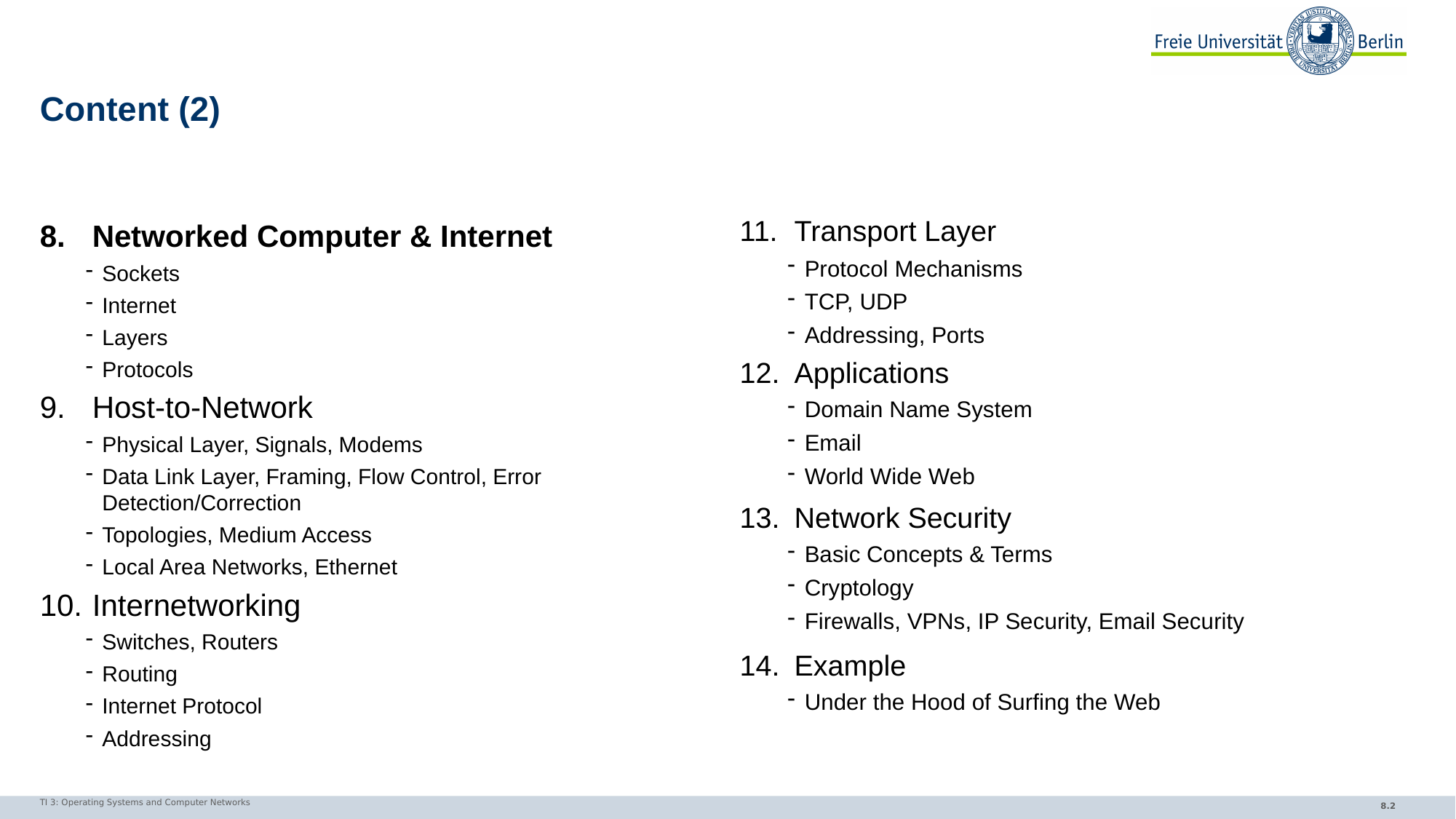

# Content (2)
Networked Computer & Internet
Sockets
Internet
Layers
Protocols
Host-to-Network
Physical Layer, Signals, Modems
Data Link Layer, Framing, Flow Control, Error Detection/Correction
Topologies, Medium Access
Local Area Networks, Ethernet
Internetworking
Switches, Routers
Routing
Internet Protocol
Addressing

Transport Layer
Protocol Mechanisms
TCP, UDP
Addressing, Ports
Applications
Domain Name System
Email
World Wide Web
Network Security
Basic Concepts & Terms
Cryptology
Firewalls, VPNs, IP Security, Email Security
Example
Under the Hood of Surfing the Web

TI 3: Operating Systems and Computer Networks